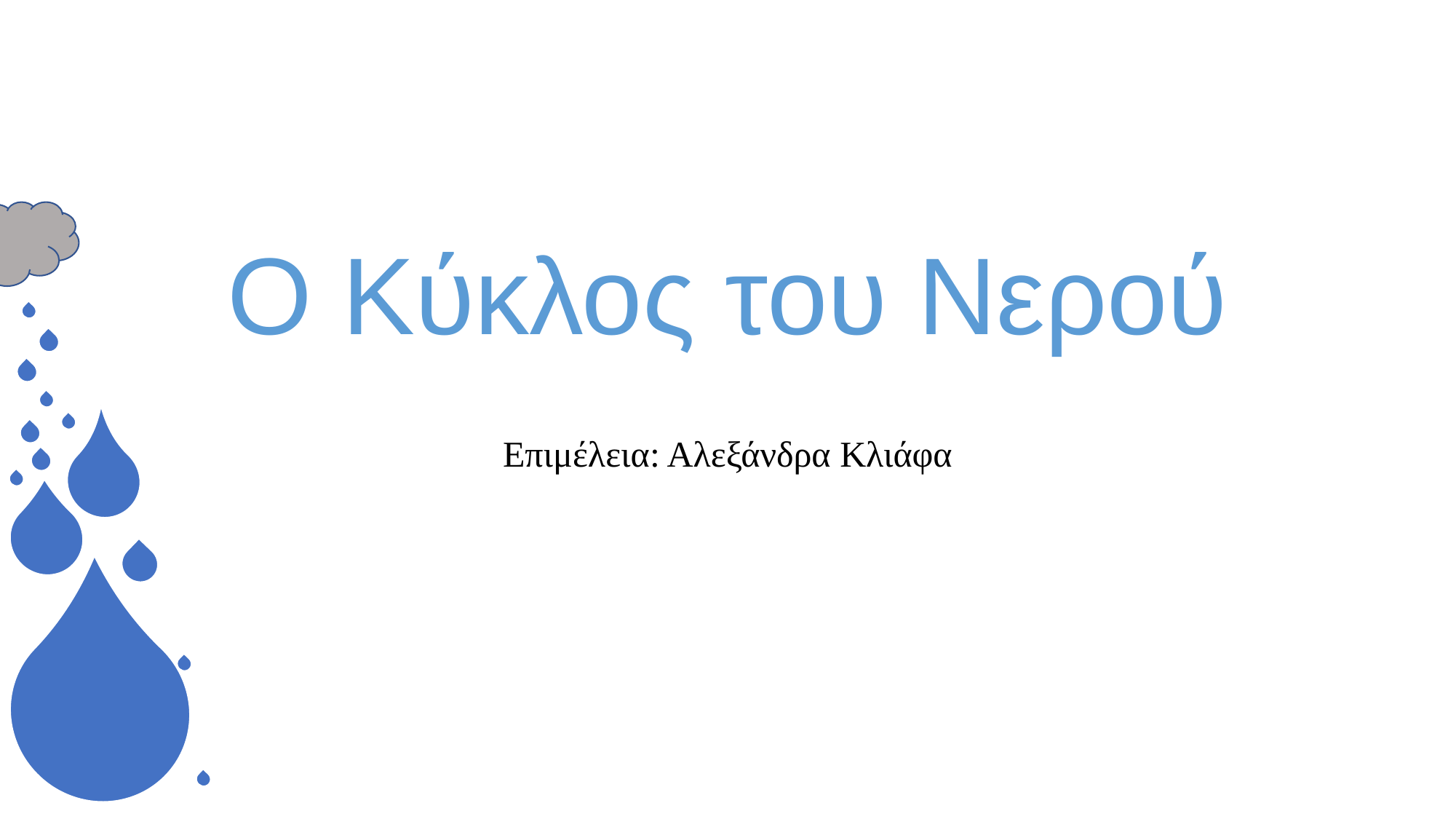

Ο Κύκλος του Νερού
Επιμέλεια: Αλεξάνδρα Κλιάφα